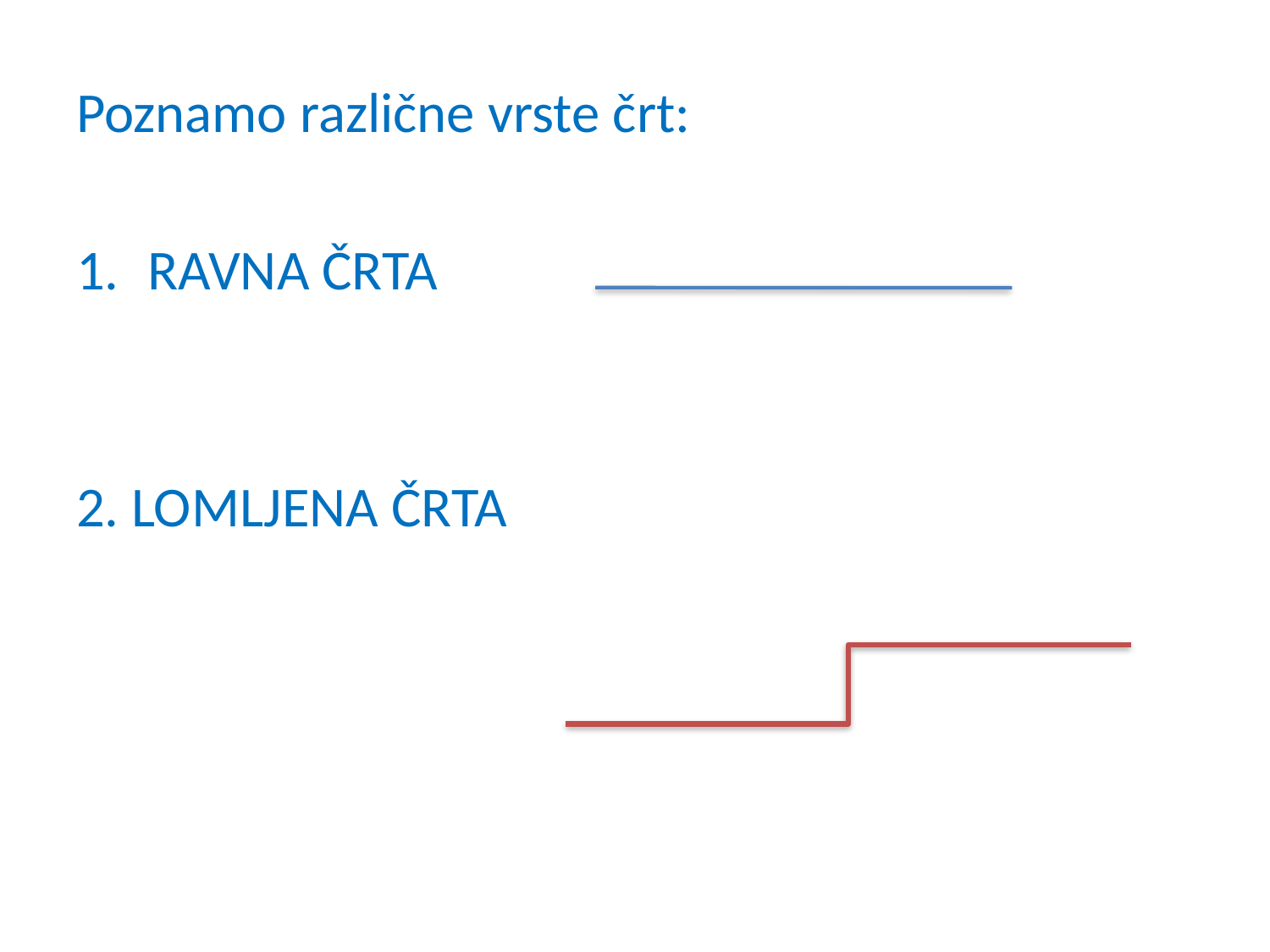

#
Poznamo različne vrste črt:

RAVNA ČRTA

2. LOMLJENA ČRTA